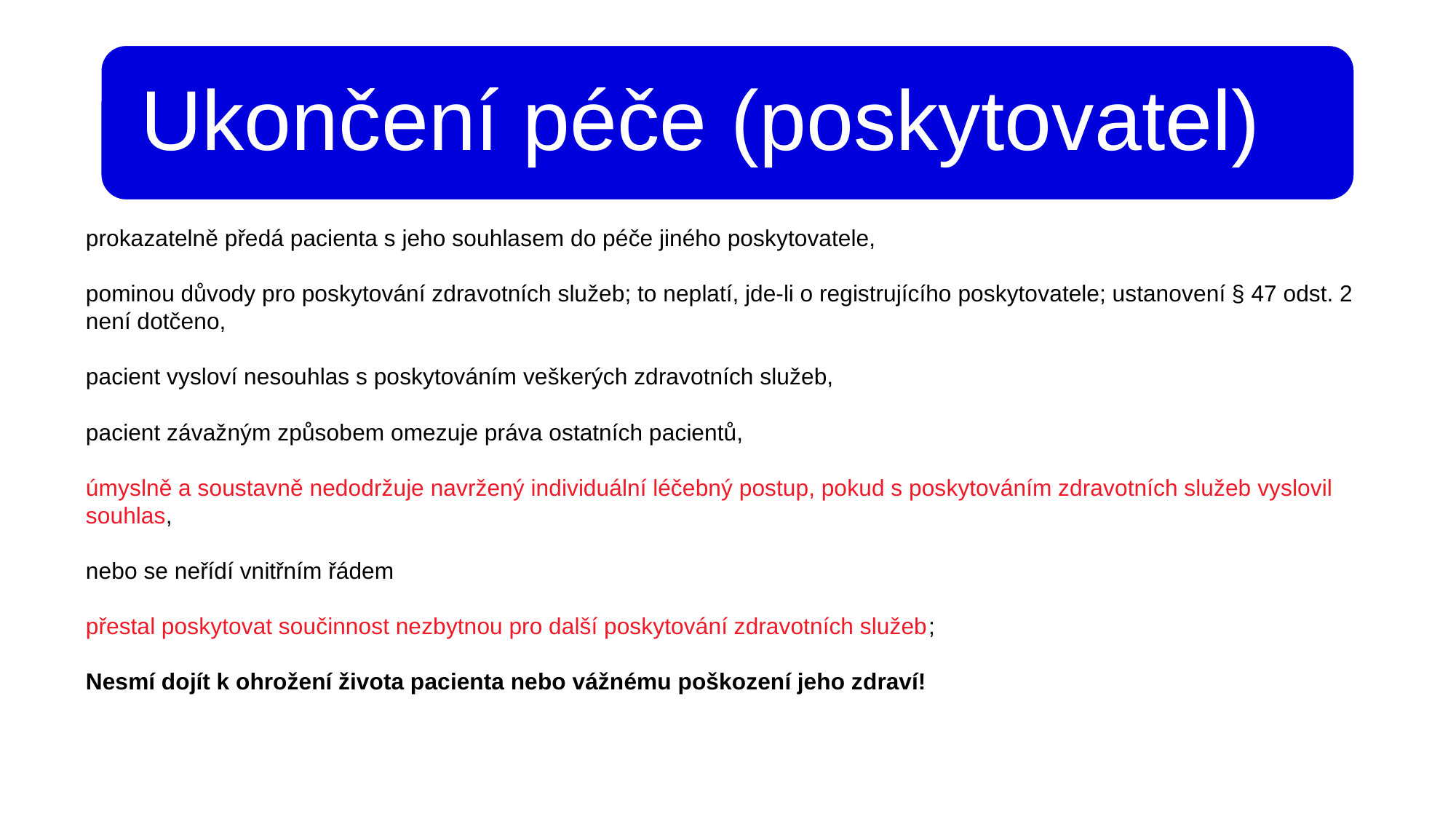

Ukončení péče (poskytovatel)
prokazatelně předá pacienta s jeho souhlasem do péče jiného poskytovatele,

pominou důvody pro poskytování zdravotních služeb; to neplatí, jde-li o registrujícího poskytovatele; ustanovení § 47 odst. 2 není dotčeno,

pacient vysloví nesouhlas s poskytováním veškerých zdravotních služeb,

pacient závažným způsobem omezuje práva ostatních pacientů,

úmyslně a soustavně nedodržuje navržený individuální léčebný postup, pokud s poskytováním zdravotních služeb vyslovil souhlas,

nebo se neřídí vnitřním řádem

přestal poskytovat součinnost nezbytnou pro další poskytování zdravotních služeb;

Nesmí dojít k ohrožení života pacienta nebo vážnému poškození jeho zdraví!